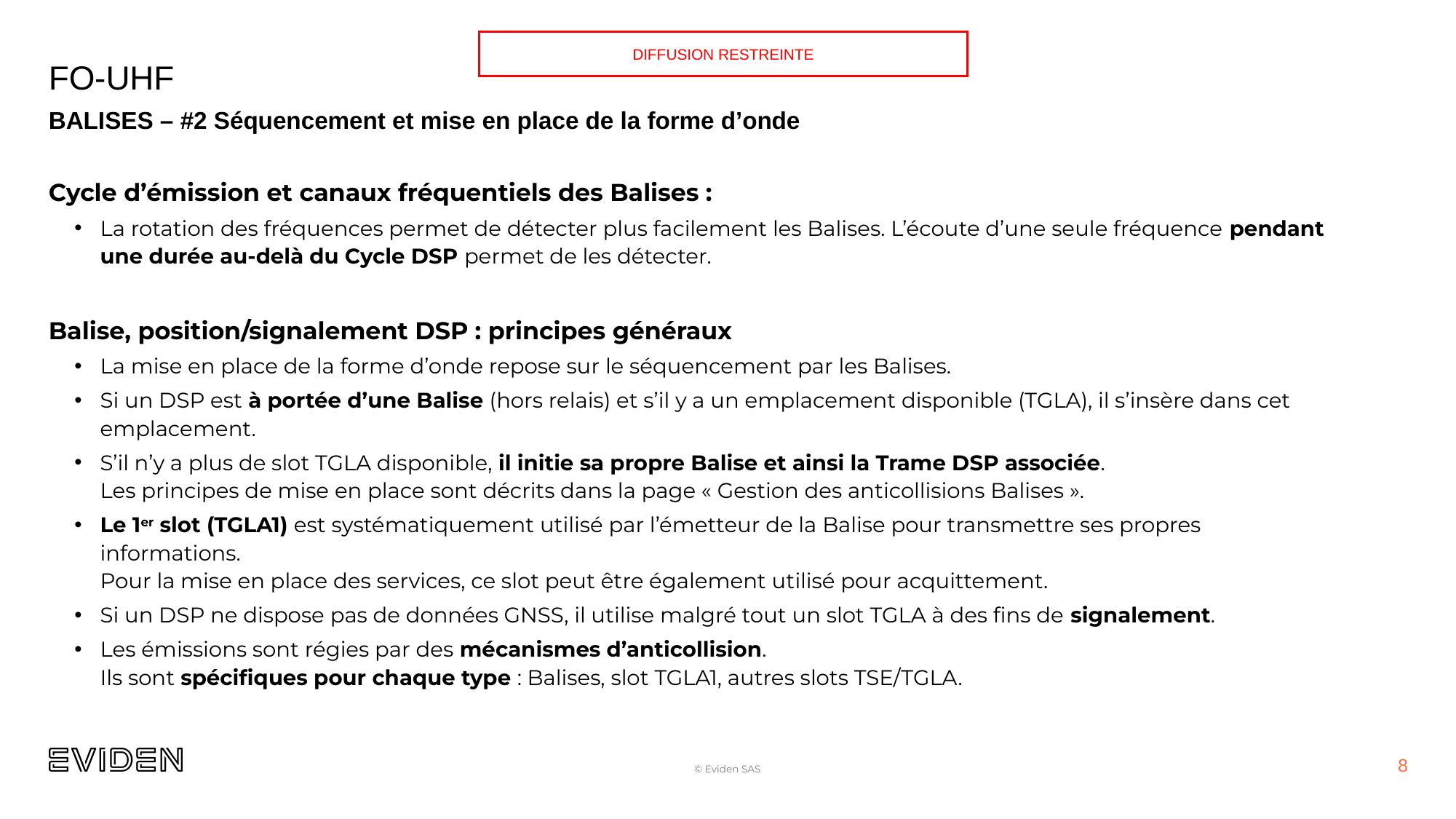

Diffusion restreintE
# FO-UHF
BALISES – #2 Séquencement et mise en place de la forme d’onde

Cycle d’émission et canaux fréquentiels des Balises :
La rotation des fréquences permet de détecter plus facilement les Balises. L’écoute d’une seule fréquence pendant une durée au-delà du Cycle DSP permet de les détecter.

Balise, position/signalement DSP : principes généraux
La mise en place de la forme d’onde repose sur le séquencement par les Balises.
Si un DSP est à portée d’une Balise (hors relais) et s’il y a un emplacement disponible (TGLA), il s’insère dans cet emplacement.
S’il n’y a plus de slot TGLA disponible, il initie sa propre Balise et ainsi la Trame DSP associée.
Les principes de mise en place sont décrits dans la page « Gestion des anticollisions Balises ».
Le 1er slot (TGLA1) est systématiquement utilisé par l’émetteur de la Balise pour transmettre ses propres informations.
Pour la mise en place des services, ce slot peut être également utilisé pour acquittement.
Si un DSP ne dispose pas de données GNSS, il utilise malgré tout un slot TGLA à des fins de signalement.
Les émissions sont régies par des mécanismes d’anticollision.
Ils sont spécifiques pour chaque type : Balises, slot TGLA1, autres slots TSE/TGLA.